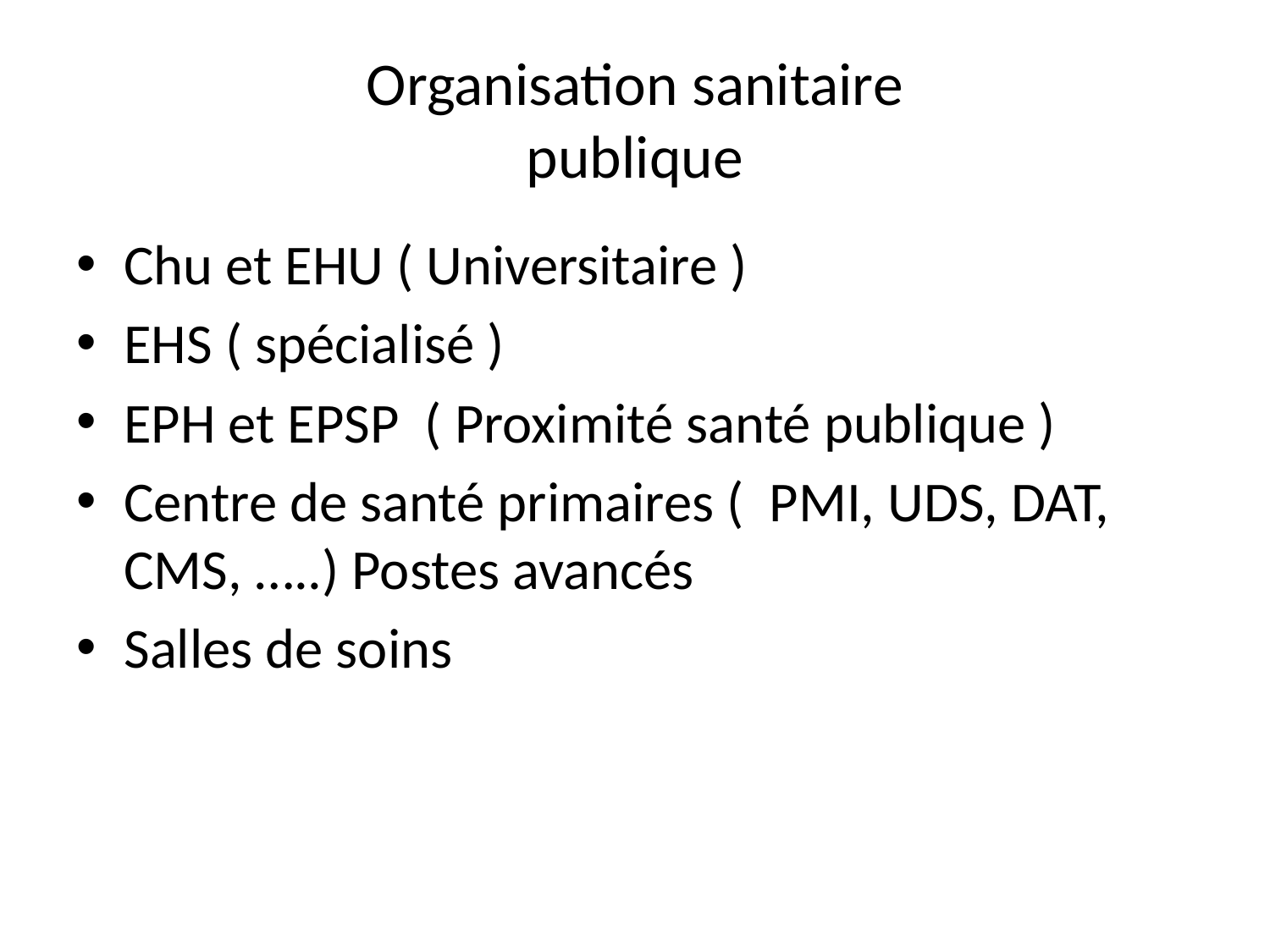

# Organisation sanitaire publique
Chu et EHU ( Universitaire )
EHS ( spécialisé )
EPH et EPSP  ( Proximité santé publique )
Centre de santé primaires (  PMI, UDS, DAT, CMS, …..) Postes avancés
Salles de soins